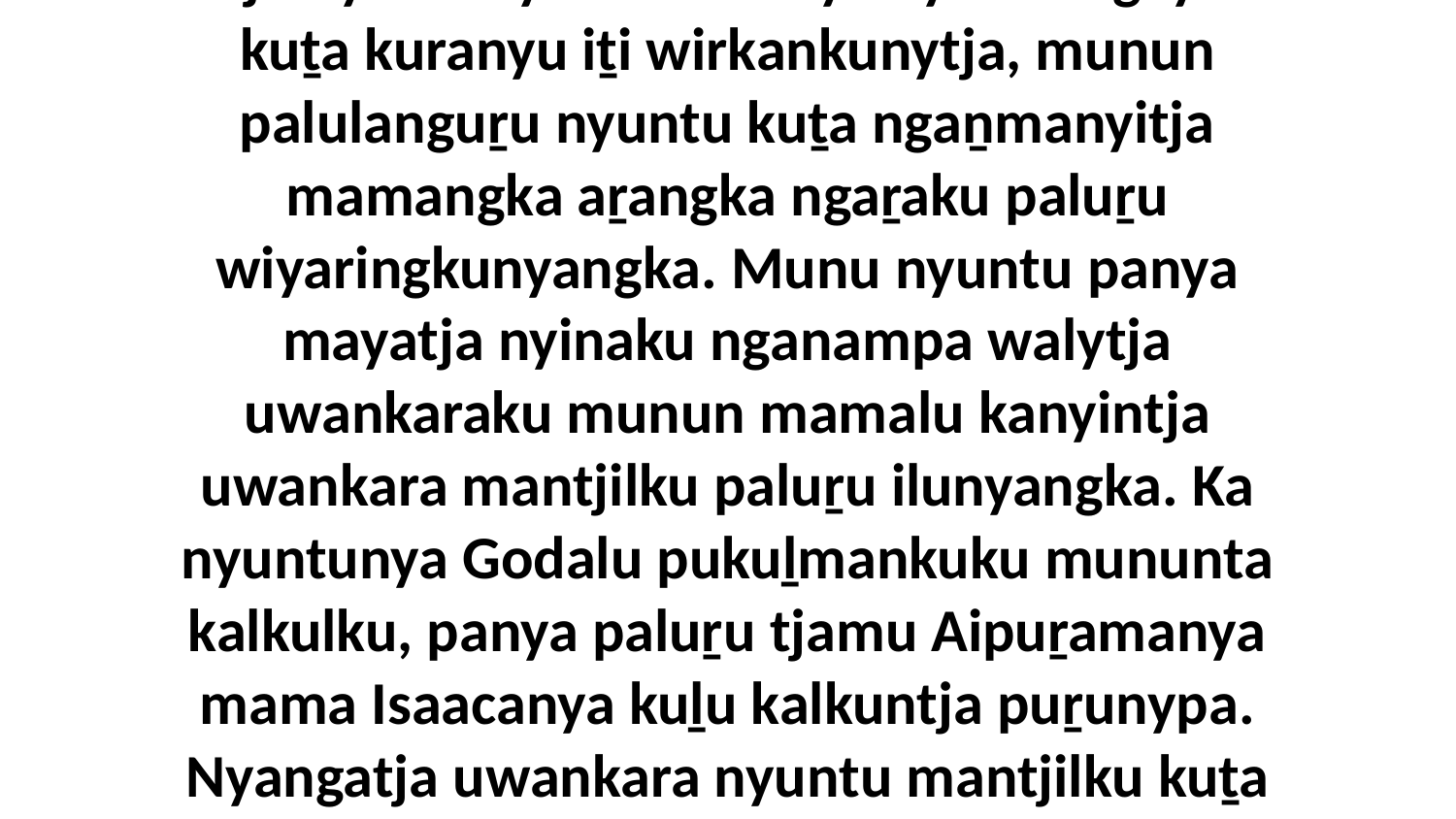

31 Ka Jacobalu wangkangu, “Uwa palyantiṉanta ungkuku, palu wanyuṉi ngayunya kalkula, kaṉa nyara palulanguṟu kutju nyuntunya uwa. Panya nyuntu ngayuku kuṯa kuranyu iṯi wirkankunytja, munun palulanguṟu nyuntu kuṯa ngaṉmanyitja mamangka aṟangka ngaṟaku paluṟu wiyaringkunyangka. Munu nyuntu panya mayatja nyinaku nganampa walytja uwankaraku munun mamalu kanyintja uwankara mantjilku paluṟu ilunyangka. Ka nyuntunya Godalu pukuḻmankuku mununta kalkulku, panya paluṟu tjamu Aipuṟamanya mama Isaacanya kuḻu kalkuntja puṟunypa. Nyangatja uwankara nyuntu mantjilku kuṯa puḻkangku. Palu nyuntu nyanga ngayuku maiku mukuringkulampa ngayula-waraṟa wangkara palyanmara ngayulu nyuntumpa aṟangka ngaṟanytjaku kuṯa puṟunypa.”